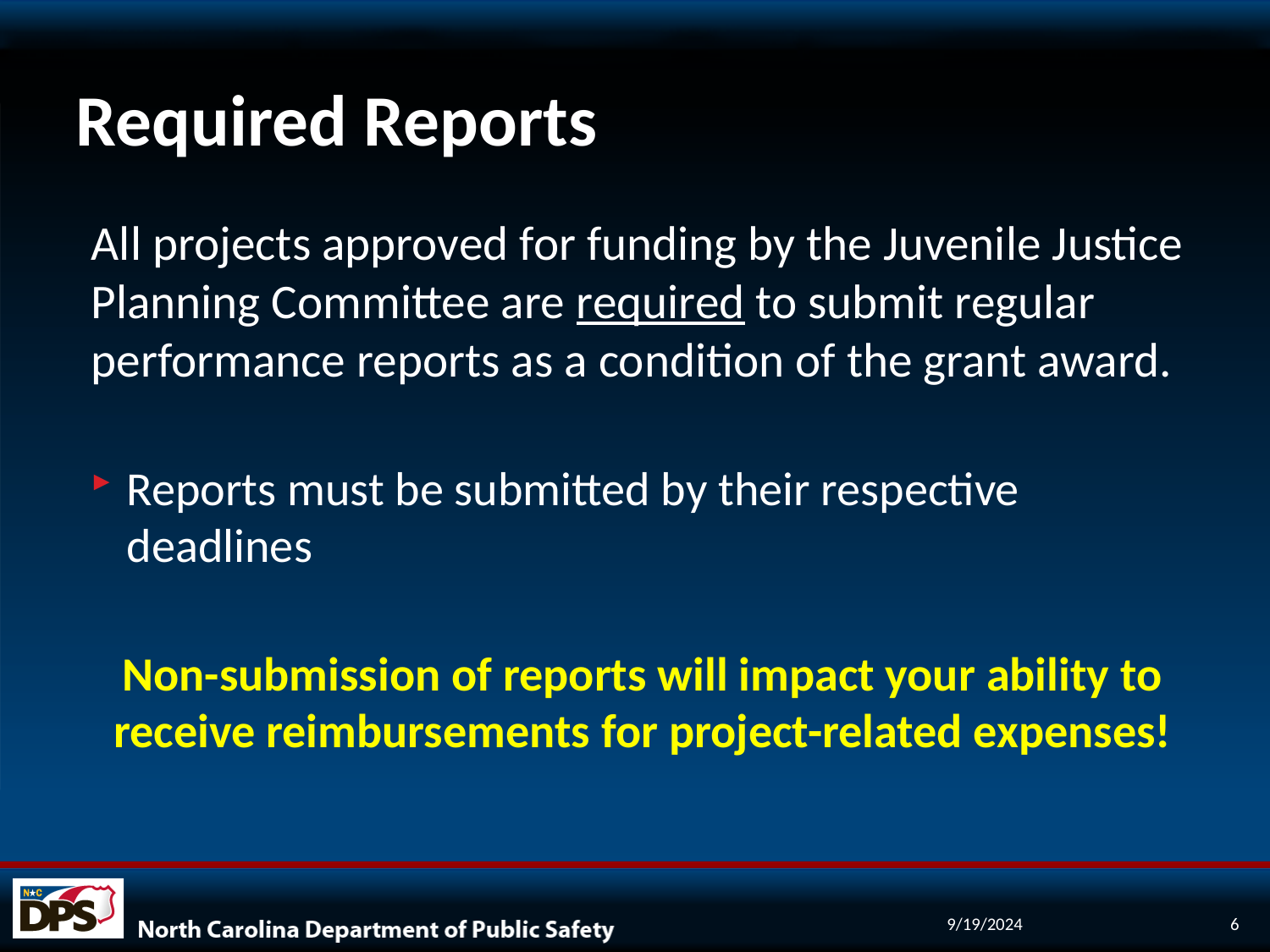

# Required Reports
All projects approved for funding by the Juvenile Justice Planning Committee are required to submit regular performance reports as a condition of the grant award.

Reports must be submitted by their respective deadlines

Non-submission of reports will impact your ability to receive reimbursements for project-related expenses!

9/19/2024
6